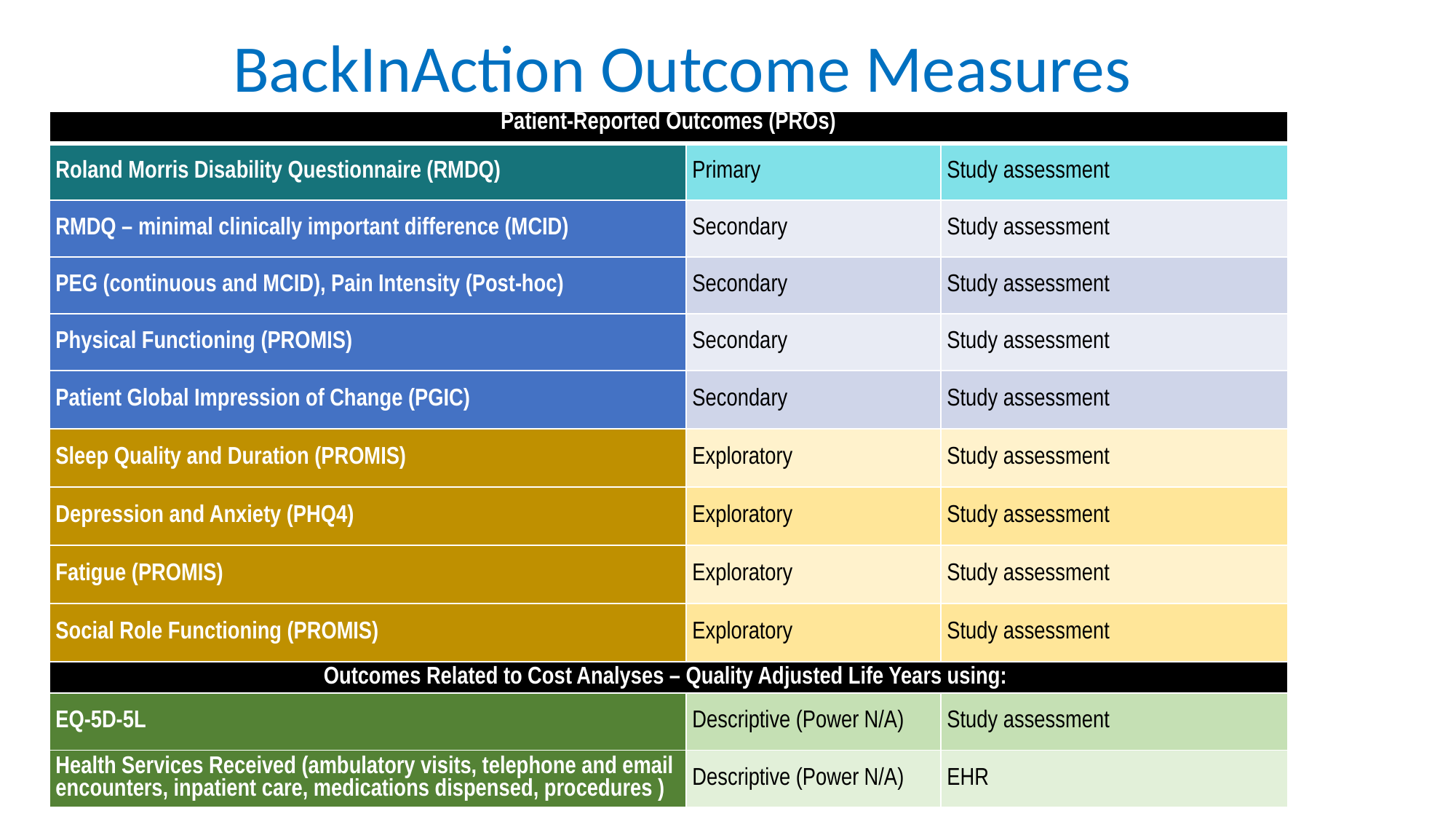

# BackInAction Outcome Measures
| Patient-Reported Outcomes (PROs) |  |  |
| --- | --- | --- |
| Roland Morris Disability Questionnaire (RMDQ) | Primary | Study assessment |
| RMDQ – minimal clinically important difference (MCID) | Secondary | Study assessment |
| PEG (continuous and MCID), Pain Intensity (Post-hoc) | Secondary | Study assessment |
| Physical Functioning (PROMIS) | Secondary | Study assessment |
| Patient Global Impression of Change (PGIC) | Secondary | Study assessment |
| Sleep Quality and Duration (PROMIS) | Exploratory | Study assessment |
| Depression and Anxiety (PHQ4) | Exploratory | Study assessment |
| Fatigue (PROMIS) | Exploratory | Study assessment |
| Social Role Functioning (PROMIS) | Exploratory | Study assessment |
| Outcomes Related to Cost Analyses – Quality Adjusted Life Years using: |  |  |
| EQ-5D-5L | Descriptive (Power N/A) | Study assessment |
| Health Services Received (ambulatory visits, telephone and email encounters, inpatient care, medications dispensed, procedures ) | Descriptive (Power N/A) | EHR |